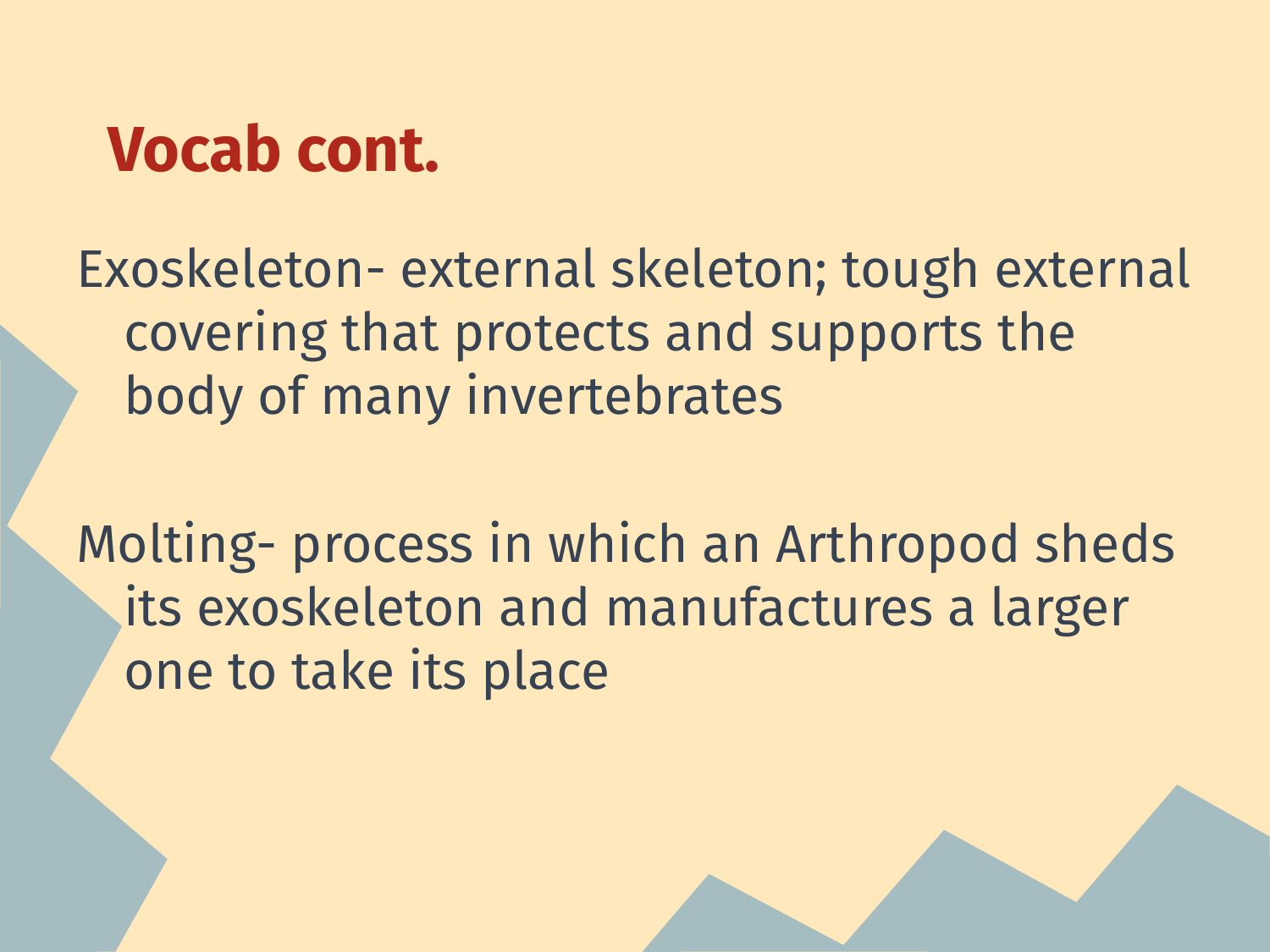

# Vocab cont.
Exoskeleton- external skeleton; tough external covering that protects and supports the body of many invertebrates

Molting- process in which an Arthropod sheds its exoskeleton and manufactures a larger one to take its place